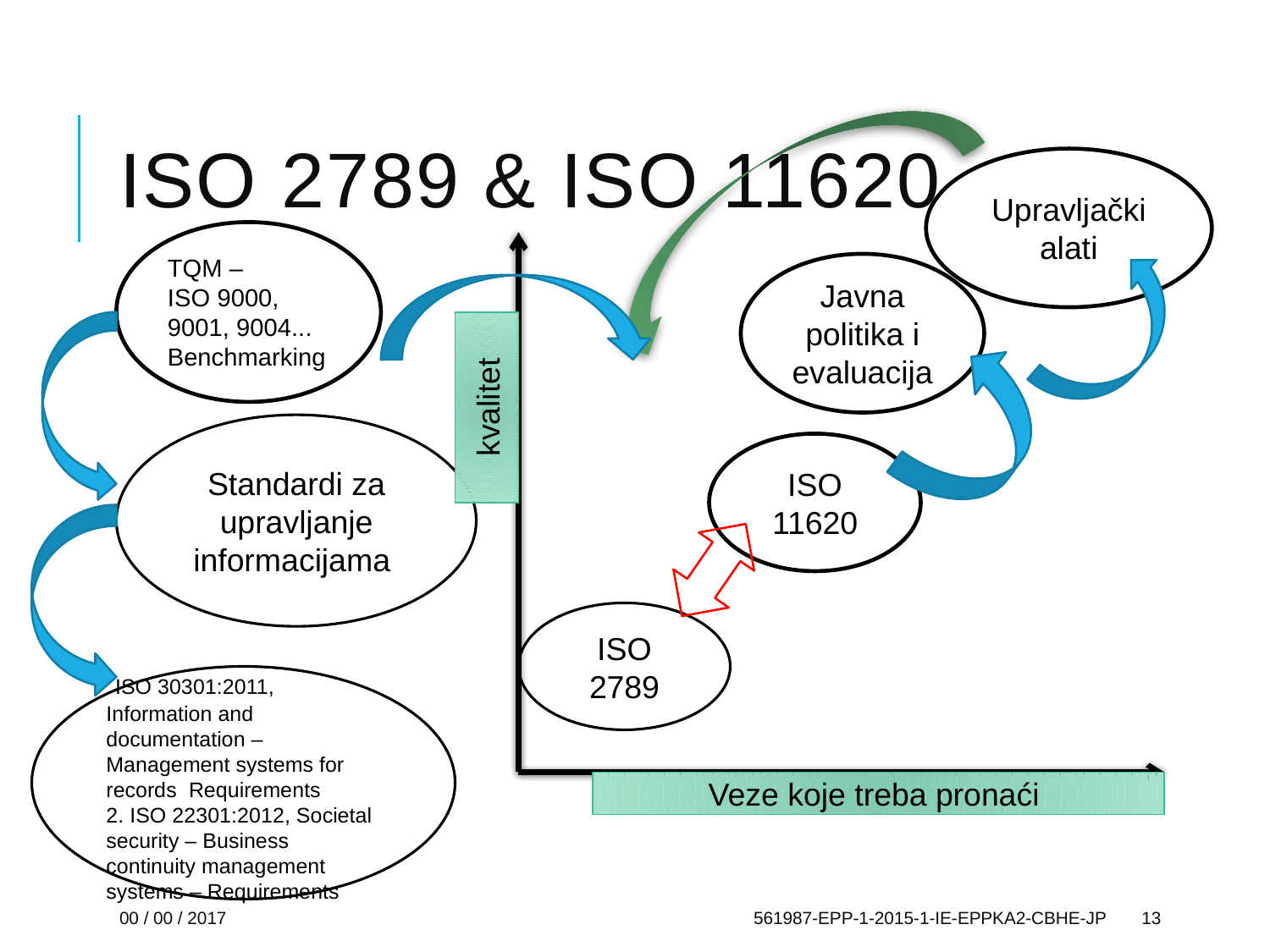

# ISO 2789 & ISO 11620
Upravljački alati
TQM –
ISO 9000, 9001, 9004...
Benchmarking
Javna politika i evaluacija

kvalitet

Standardi za upravljanje informacijama
ISO 11620

ISO 2789
 ISO 30301:2011, Information and documentation – Management systems for records  Requirements
2. ISO 22301:2012, Societal security – Business continuity management systems – Requirements
Veze koje treba pronaći
00 / 00 / 2017
561987-EPP-1-2015-1-IE-EPPKA2-CBHE-JP
13